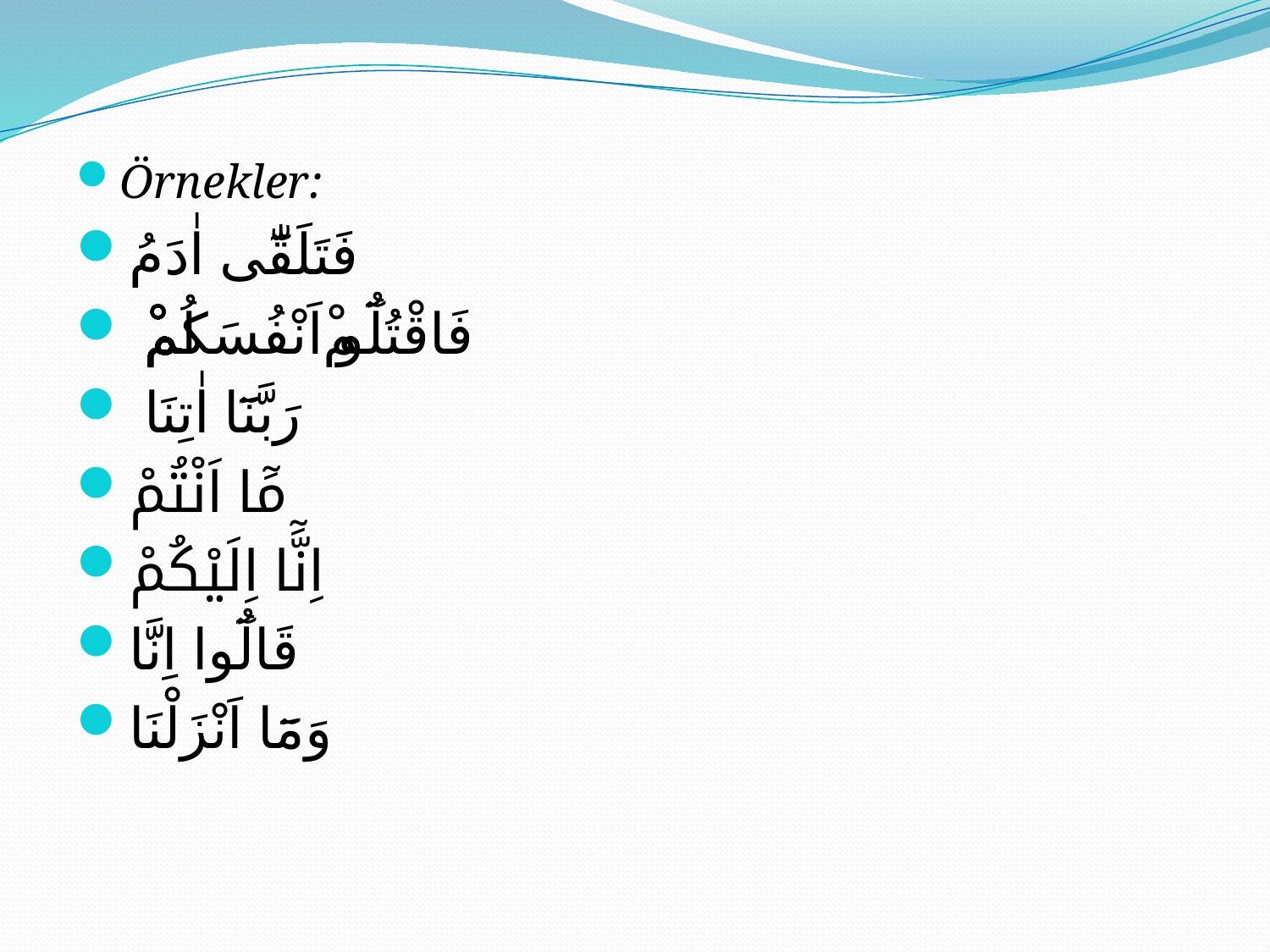

#
Örnekler:
فَتَلَقّٰٓى اٰدَمُ
 فَاقْتُلُٓوا اَنْفُسَكُمْۜ
 رَبَّنَٓا اٰتِنَا
مَٓا اَنْتُمْ
اِنَّٓا اِلَيْكُمْ
قَالُٓوا اِنَّا
وَمَٓا اَنْزَلْنَا